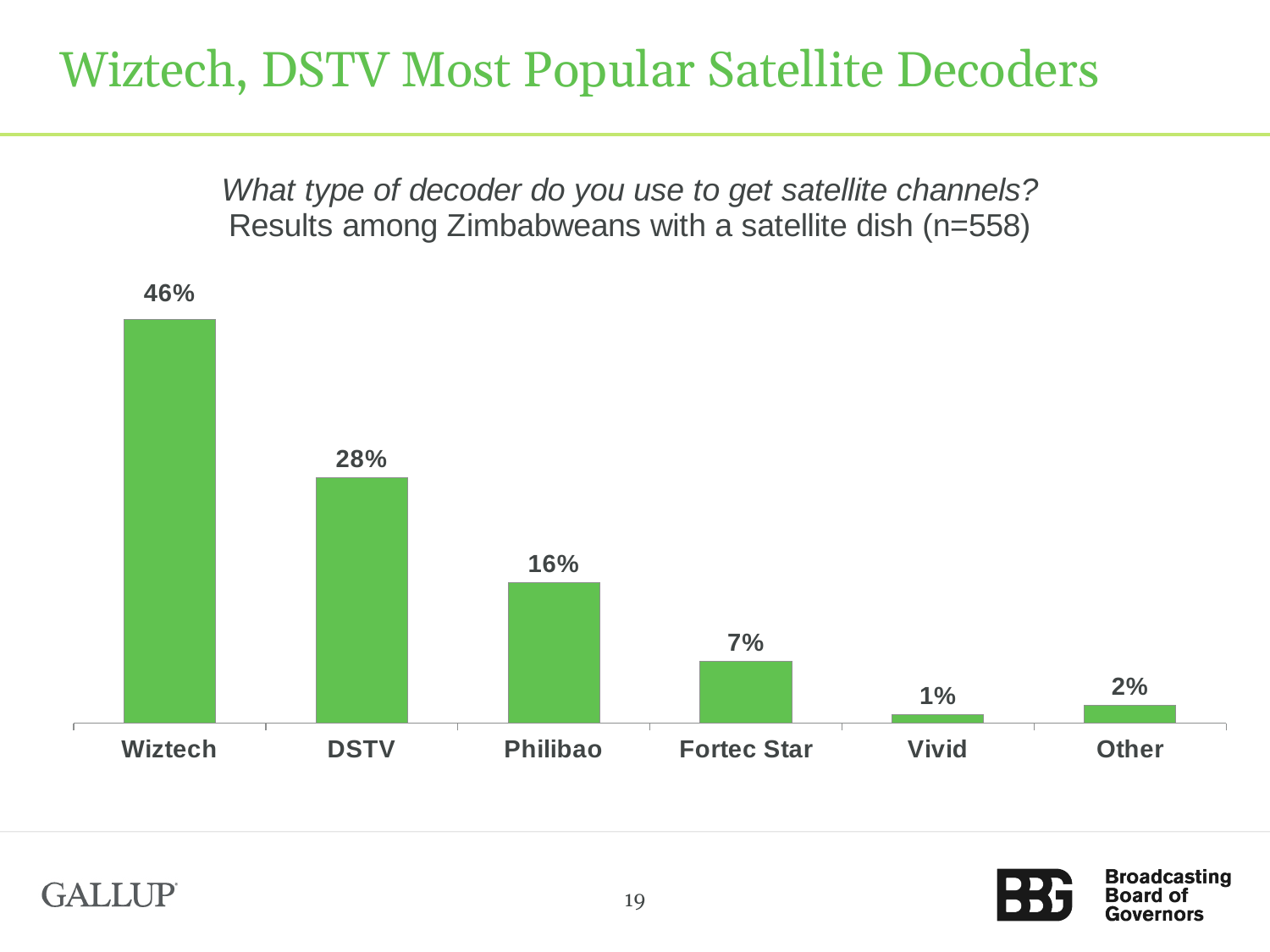

# Wiztech, DSTV Most Popular Satellite Decoders

### Chart

| Category | Series 1 |
|---|---|
| Wiztech | 0.46 |
| DSTV | 0.28 |
| Philibao | 0.16 |
| Fortec Star | 0.07 |
| Vivid | 0.01 |
| Other | 0.02 |
19